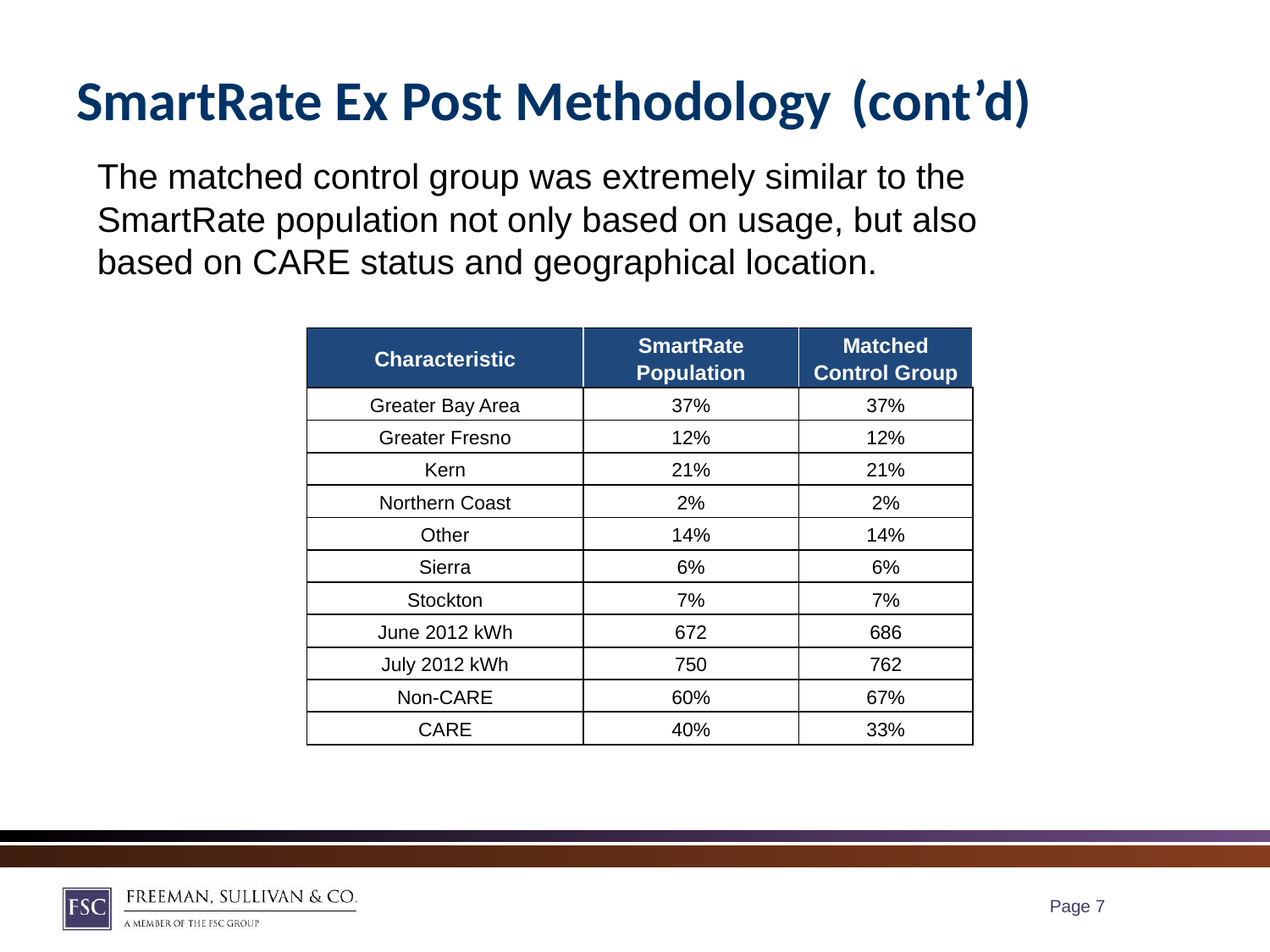

# SmartRate Ex Post Methodology	 (cont’d)
The matched control group was extremely similar to the SmartRate population not only based on usage, but also
based on CARE status and geographical location.
| Characteristic | SmartRate Population | Matched Control Group |
| --- | --- | --- |
| Greater Bay Area | 37% | 37% |
| Greater Fresno | 12% | 12% |
| Kern | 21% | 21% |
| Northern Coast | 2% | 2% |
| Other | 14% | 14% |
| Sierra | 6% | 6% |
| Stockton | 7% | 7% |
| June 2012 kWh | 672 | 686 |
| July 2012 kWh | 750 | 762 |
| Non-CARE | 60% | 67% |
| CARE | 40% | 33% |
Page 7